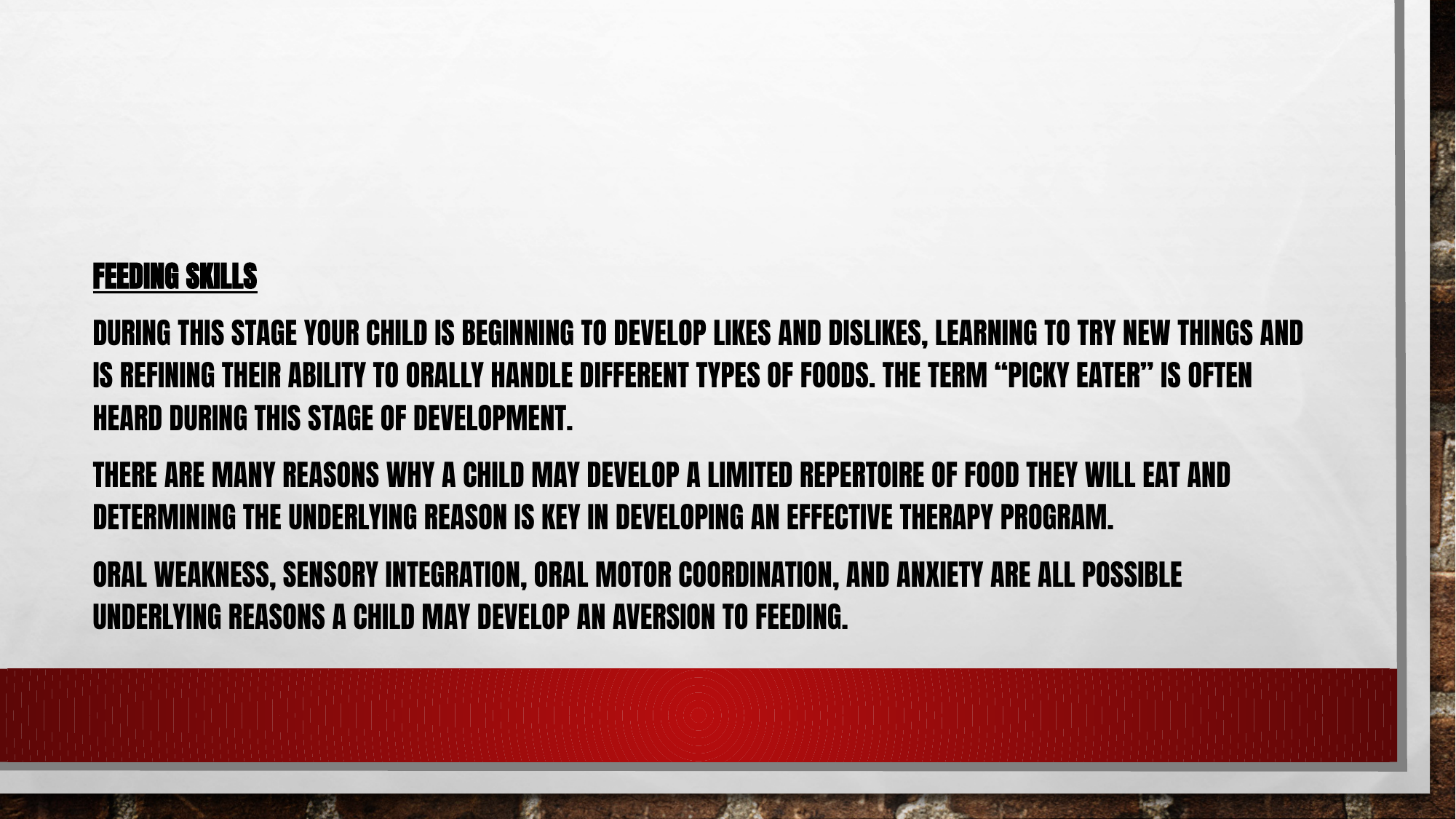

#
Feeding Skills
During this stage your child is beginning to develop likes and dislikes, learning to try new things and is refining their ability to orally handle different types of foods. The term “picky eater” is often heard during this stage of development.
There are many reasons why a child may develop a limited repertoire of food they will eat and determining the underlying reason is key in developing an effective therapy program.
Oral weakness, sensory integration, oral motor coordination, and anxiety are all possible underlying reasons a child may develop an aversion to feeding.